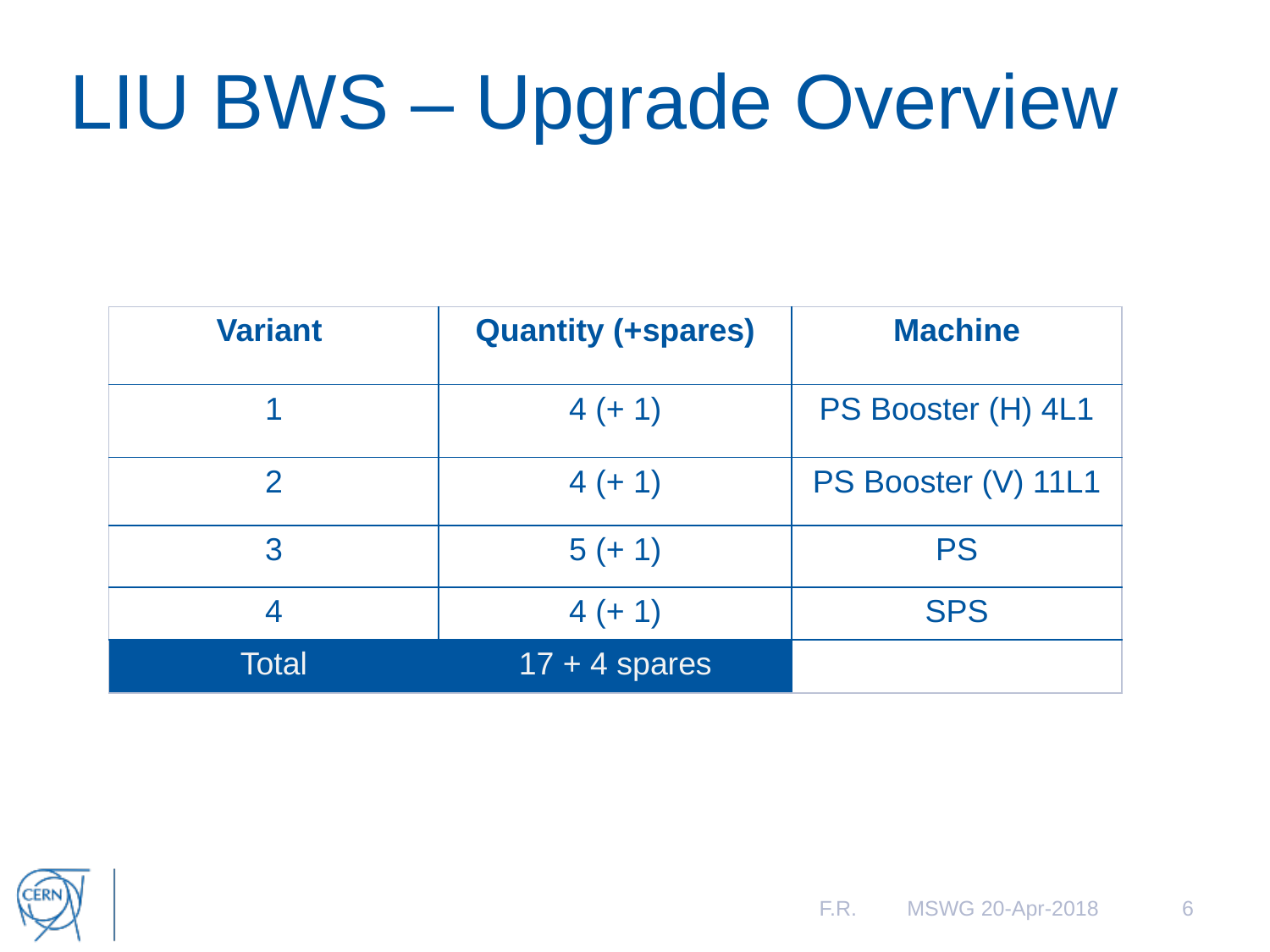

# LIU BWS – Upgrade Overview
| Variant | Quantity (+spares) | Machine |
| --- | --- | --- |
| 1 | 4 (+ 1) | PS Booster (H) 4L1 |
| 2 | 4 (+ 1) | PS Booster (V) 11L1 |
| 3 | 5 (+ 1) | PS |
| 4 | 4 (+ 1) | SPS |
| Total | 17 + 4 spares |  |
F.R.
MSWG 20-Apr-2018
6